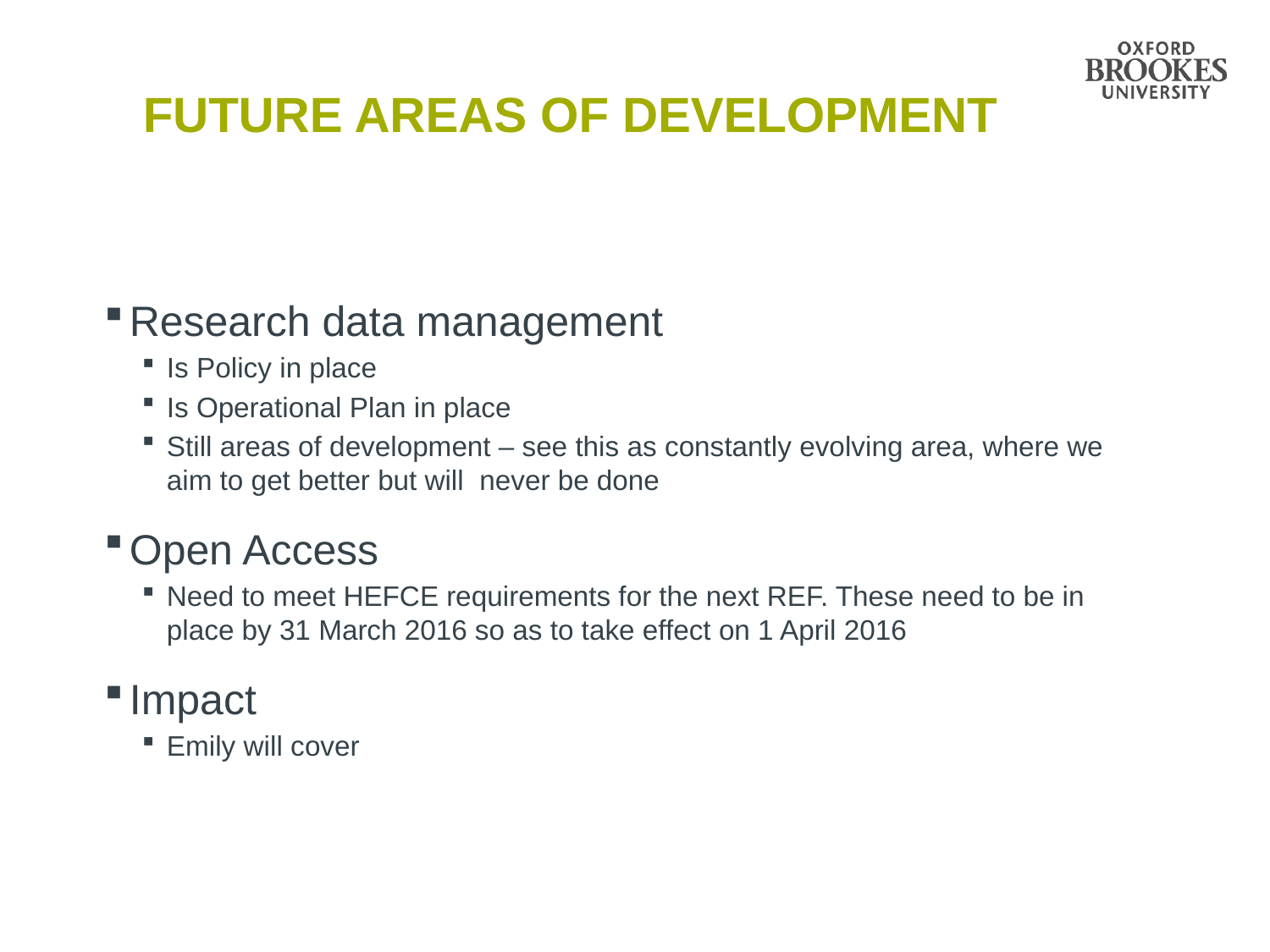

# Future Areas of development
Research data management
Is Policy in place
Is Operational Plan in place
Still areas of development – see this as constantly evolving area, where we aim to get better but will  never be done
Open Access
Need to meet HEFCE requirements for the next REF. These need to be in place by 31 March 2016 so as to take effect on 1 April 2016
Impact
Emily will cover